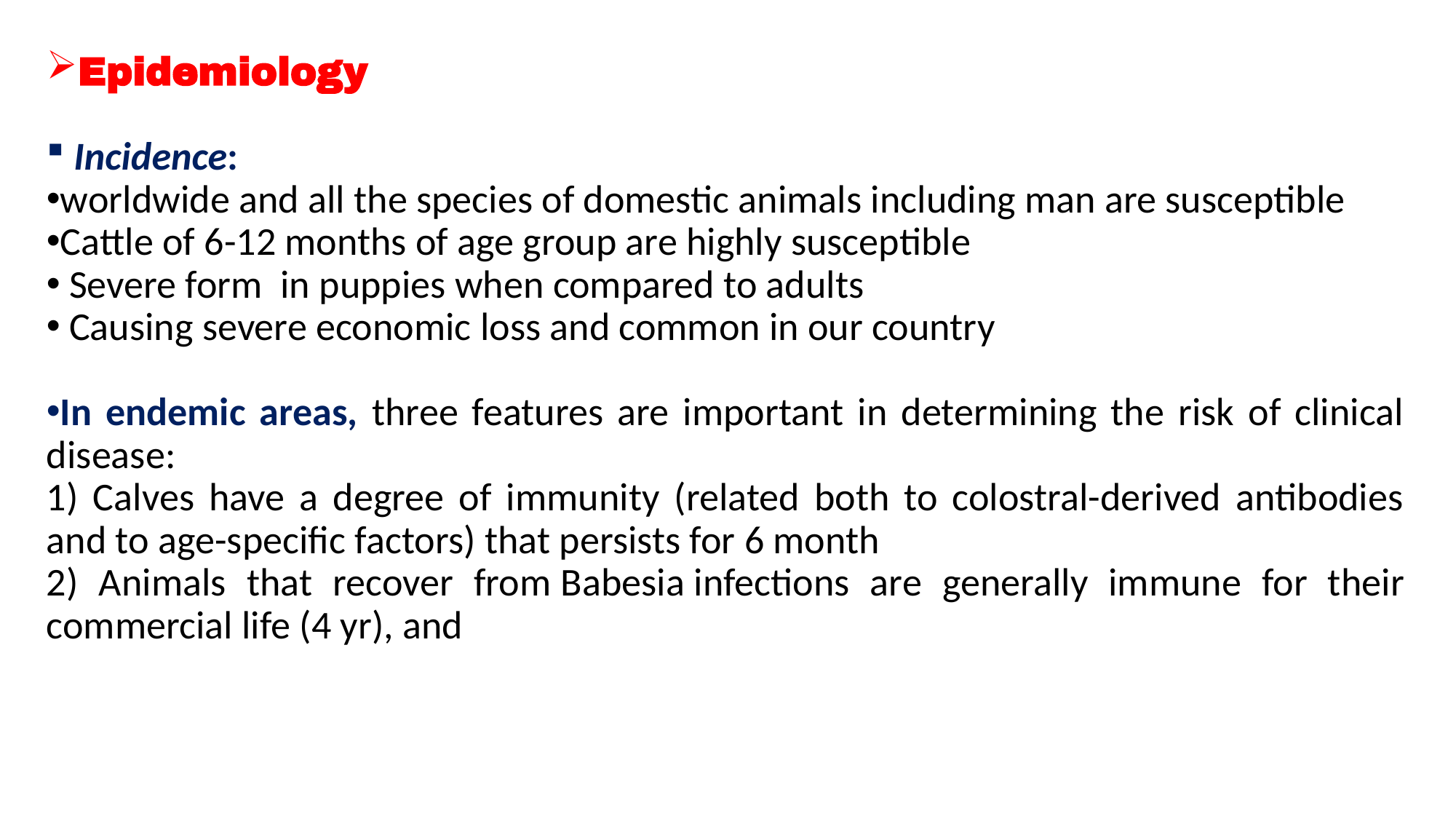

Epidemiology

Incidence:
worldwide and all the species of domestic animals including man are susceptible
Cattle of 6-12 months of age group are highly susceptible
 Severe form  in puppies when compared to adults
 Causing severe economic loss and common in our country

In endemic areas, three features are important in determining the risk of clinical disease:
1) Calves have a degree of immunity (related both to colostral-derived antibodies and to age-specific factors) that persists for 6 month
2) Animals that recover from Babesia infections are generally immune for their commercial life (4 yr), and